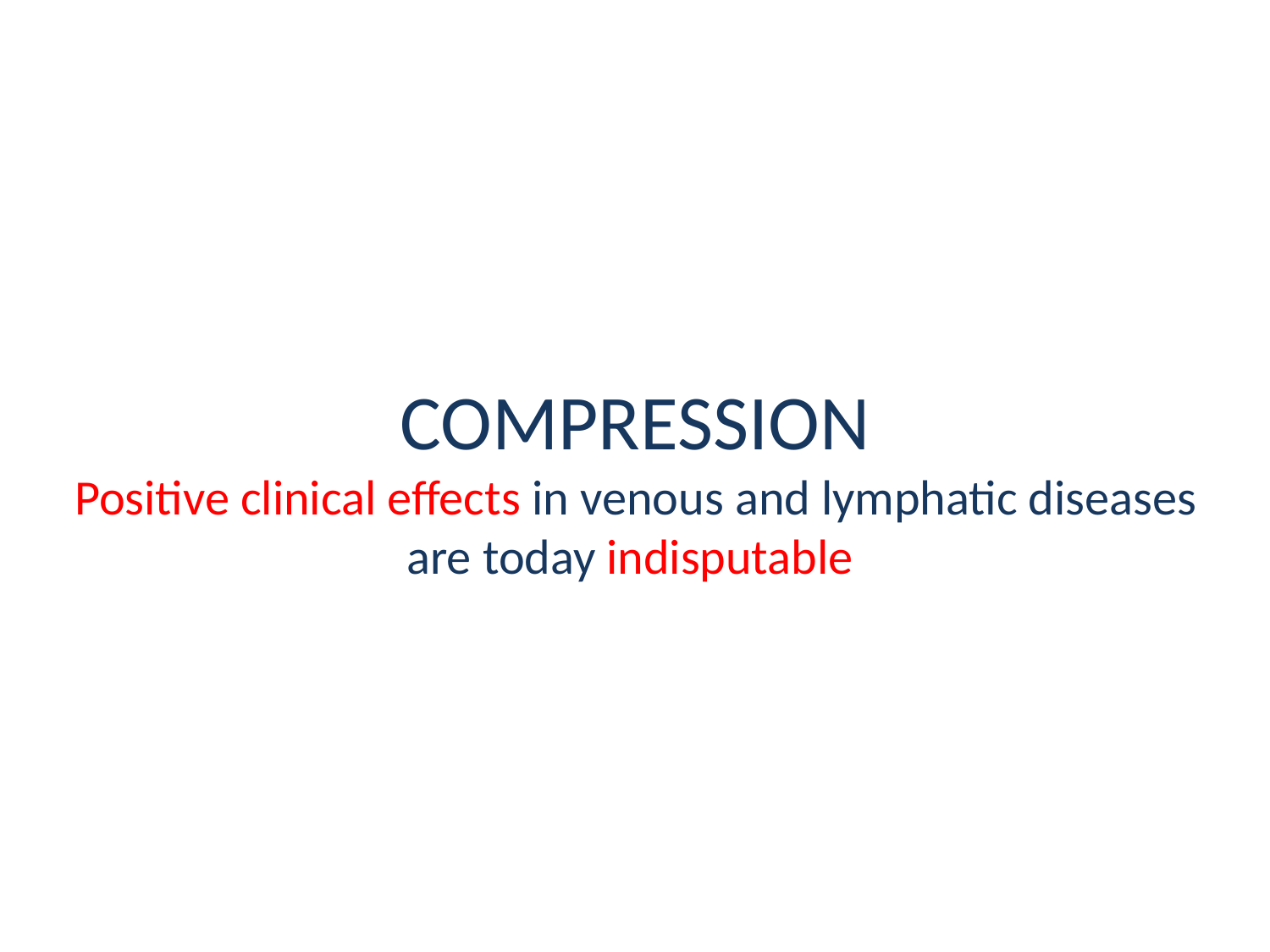

COMPRESSION
Positive clinical effects in venous and lymphatic diseases are today indisputable